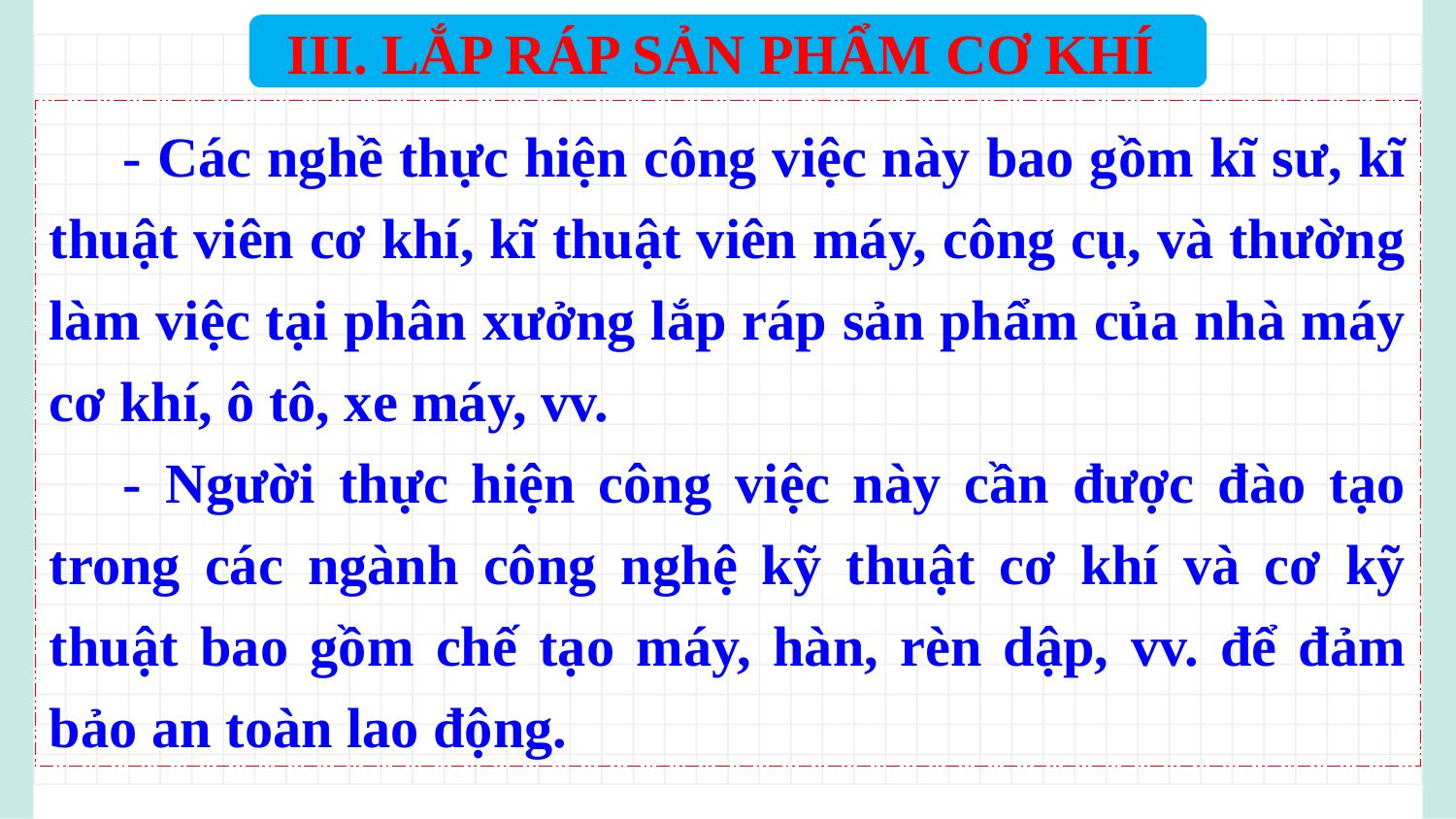

III. LẮP RÁP SẢN PHẨM CƠ KHÍ
	- Các nghề thực hiện công việc này bao gồm kĩ sư, kĩ thuật viên cơ khí, kĩ thuật viên máy, công cụ, và thường làm việc tại phân xưởng lắp ráp sản phẩm của nhà máy cơ khí, ô tô, xe máy, vv.
	- Người thực hiện công việc này cần được đào tạo trong các ngành công nghệ kỹ thuật cơ khí và cơ kỹ thuật bao gồm chế tạo máy, hàn, rèn dập, vv. để đảm bảo an toàn lao động.